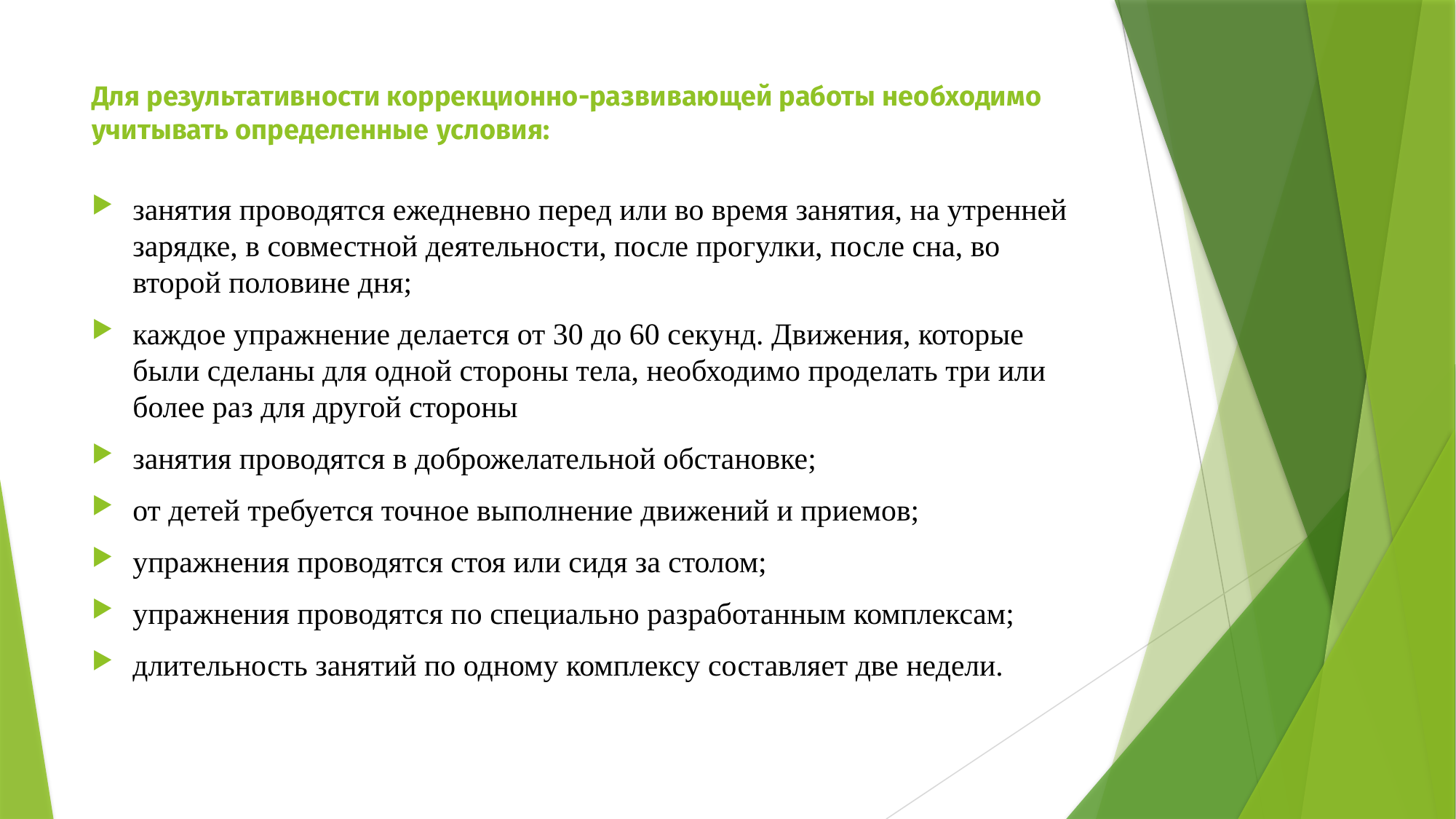

# Для результативности коррекционно-развивающей работы необходимо учитывать определенные условия:
занятия проводятся ежедневно перед или во время занятия, на утренней зарядке, в совместной деятельности, после прогулки, после сна, во второй половине дня;
каждое упражнение делается от 30 до 60 секунд. Движения, которые были сделаны для одной стороны тела, необходимо проделать три или более раз для другой стороны
занятия проводятся в доброжелательной обстановке;
от детей требуется точное выполнение движений и приемов;
упражнения проводятся стоя или сидя за столом;
упражнения проводятся по специально разработанным комплексам;
длительность занятий по одному комплексу составляет две недели.